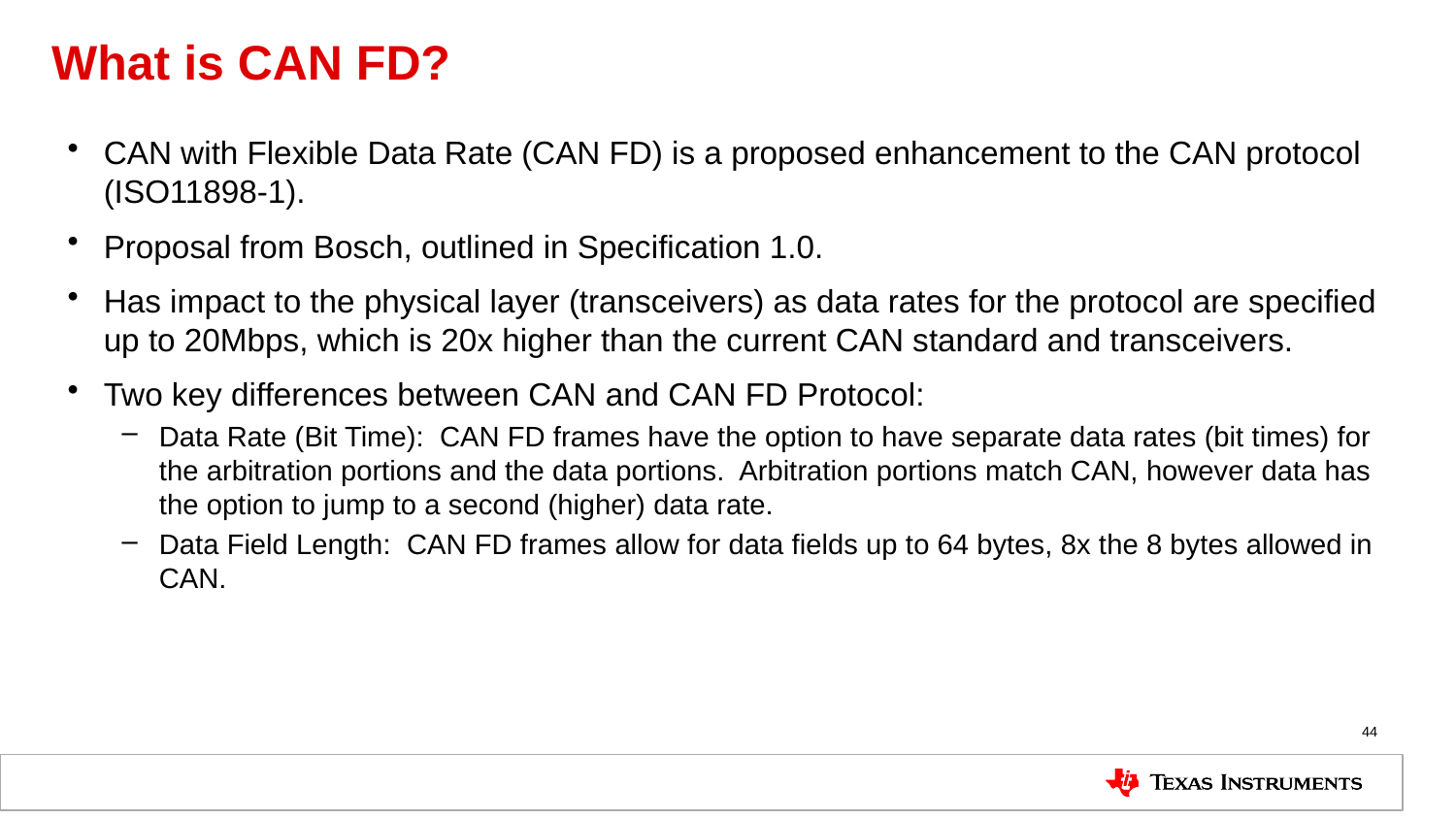

# What is CAN FD?
CAN with Flexible Data Rate (CAN FD) is a proposed enhancement to the CAN protocol (ISO11898-1).
Proposal from Bosch, outlined in Specification 1.0.
Has impact to the physical layer (transceivers) as data rates for the protocol are specified up to 20Mbps, which is 20x higher than the current CAN standard and transceivers.
Two key differences between CAN and CAN FD Protocol:
Data Rate (Bit Time):  CAN FD frames have the option to have separate data rates (bit times) for the arbitration portions and the data portions.  Arbitration portions match CAN, however data has the option to jump to a second (higher) data rate.
Data Field Length:  CAN FD frames allow for data fields up to 64 bytes, 8x the 8 bytes allowed in CAN.